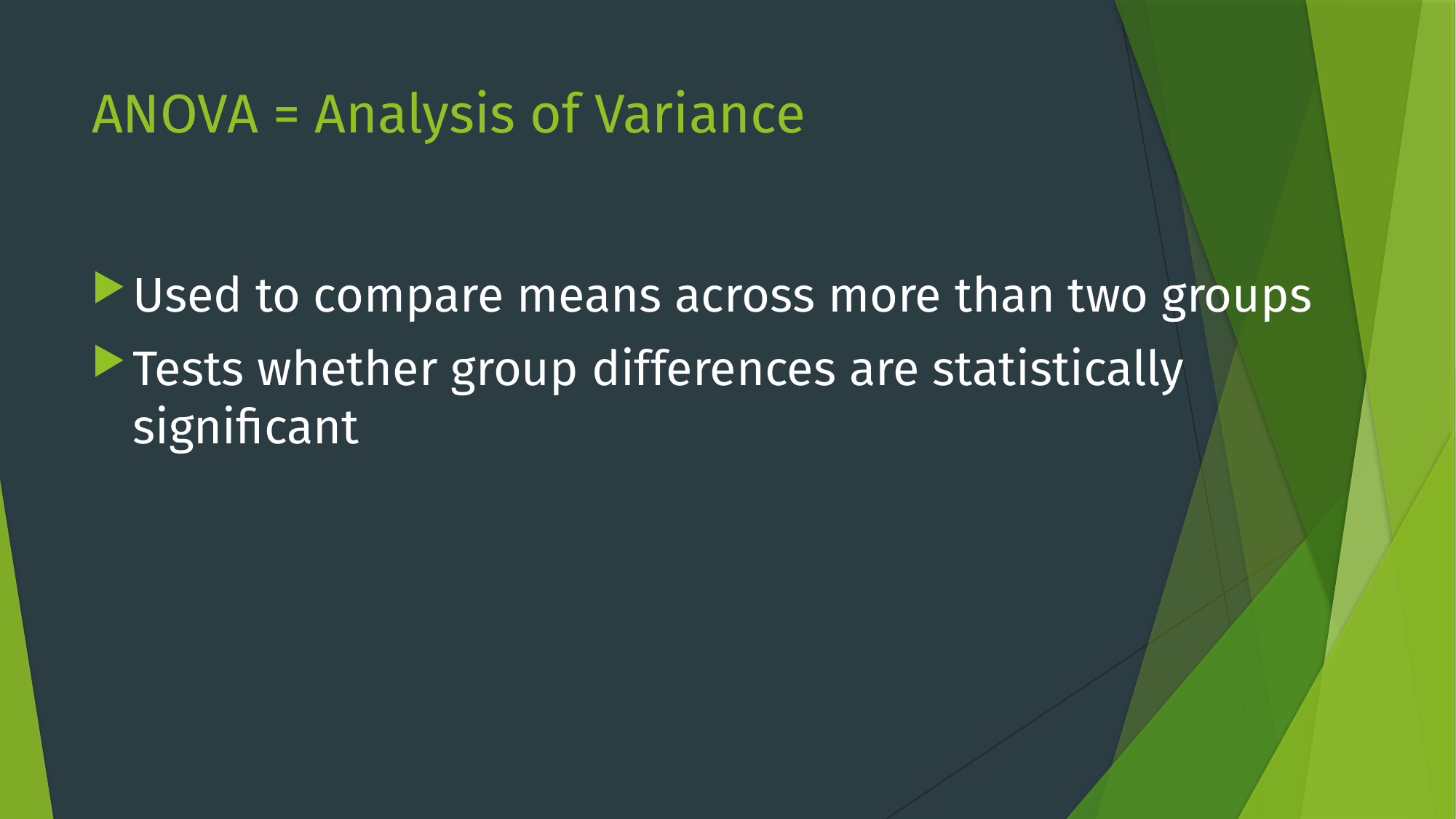

# ANOVA = Analysis of Variance
Used to compare means across more than two groups
Tests whether group differences are statistically significant